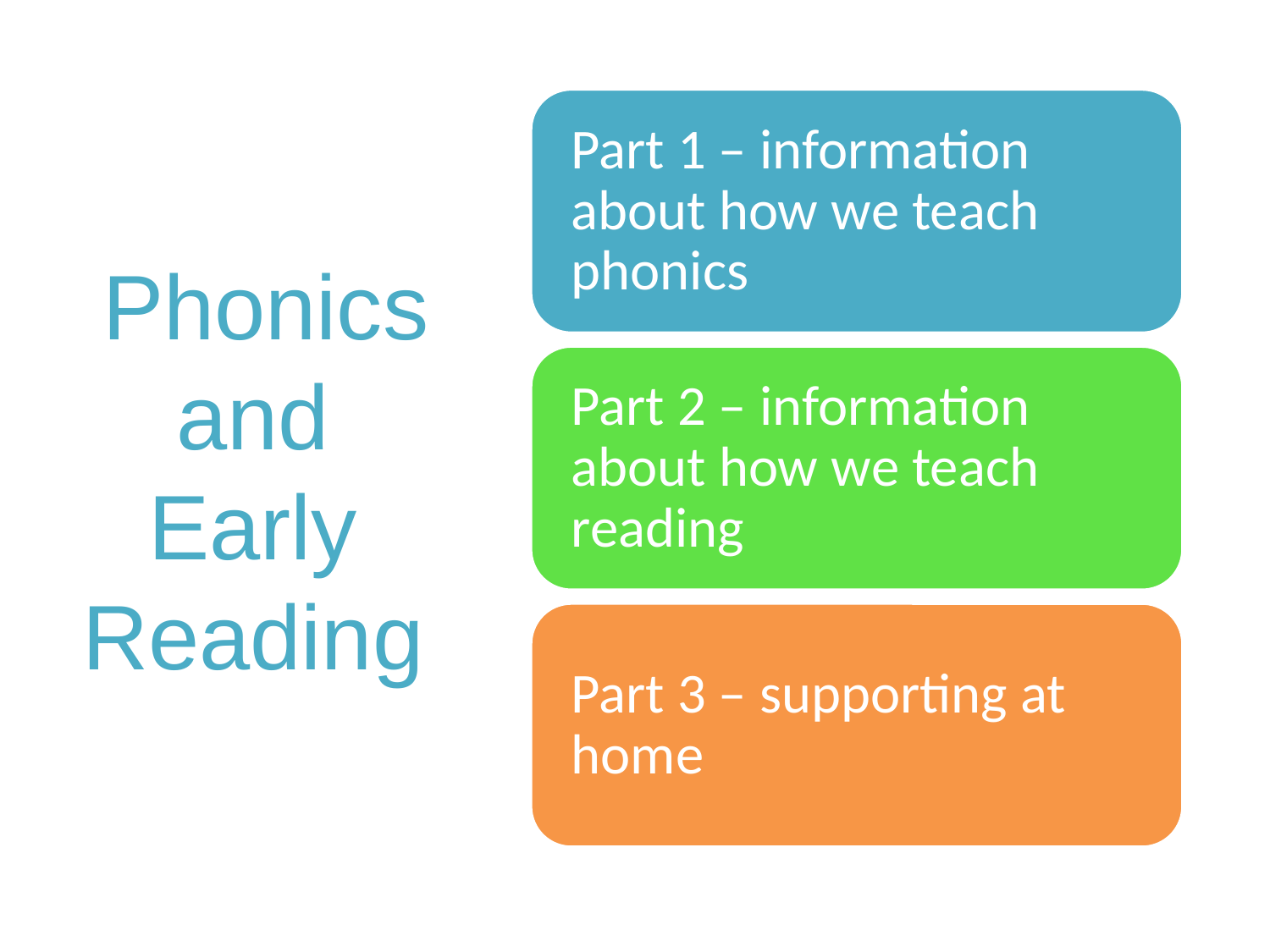

# Phonics and Early Reading
Part 1 – information about how we teach phonics
Part 2 – information about how we teach reading
Part 3 – supporting at home